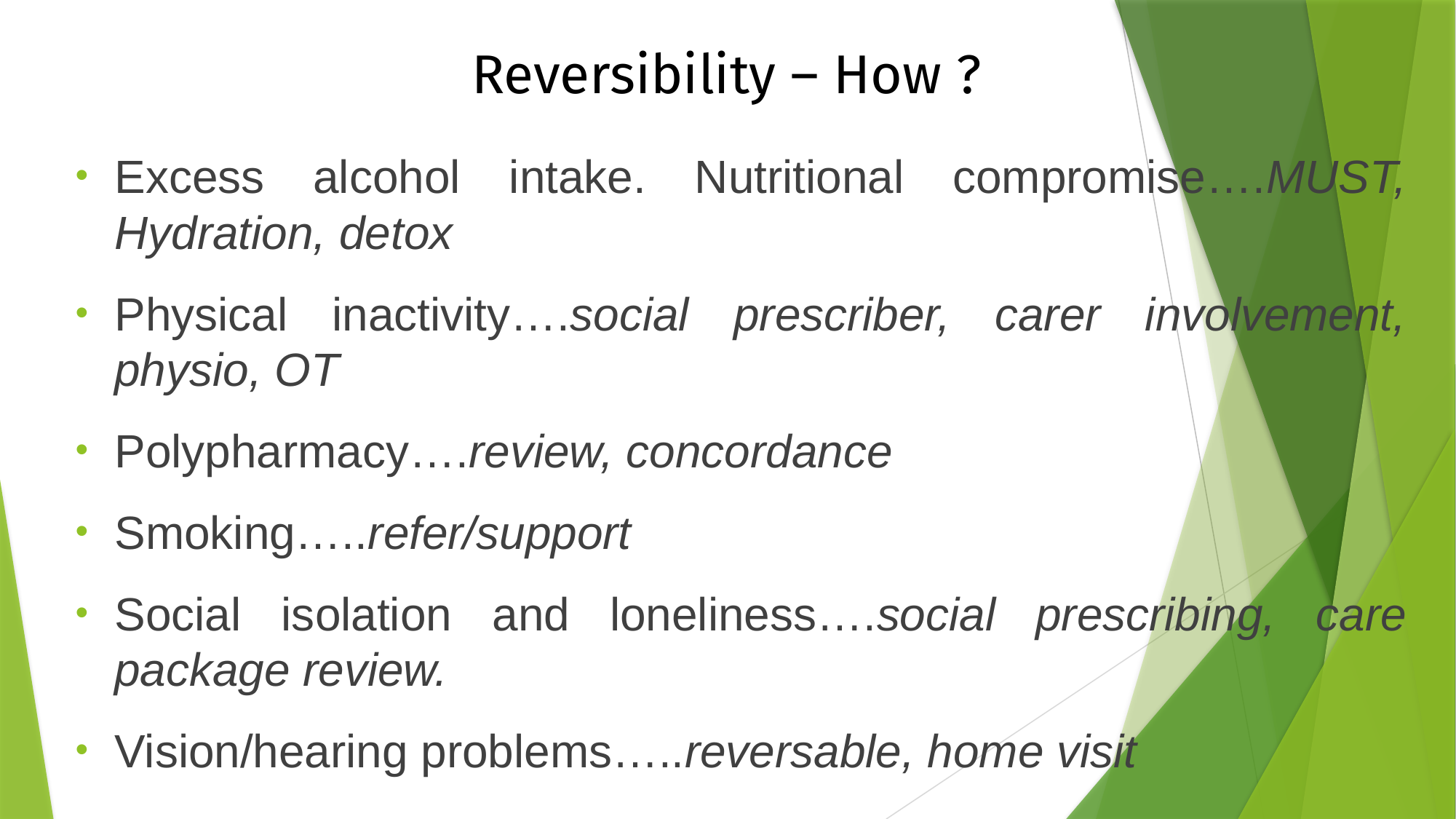

# Reversibility – How ?
Excess alcohol intake. Nutritional compromise….MUST, Hydration, detox
Physical inactivity….social prescriber, carer involvement, physio, OT
Polypharmacy….review, concordance
Smoking…..refer/support
Social isolation and loneliness….social prescribing, care package review.
Vision/hearing problems…..reversable, home visit